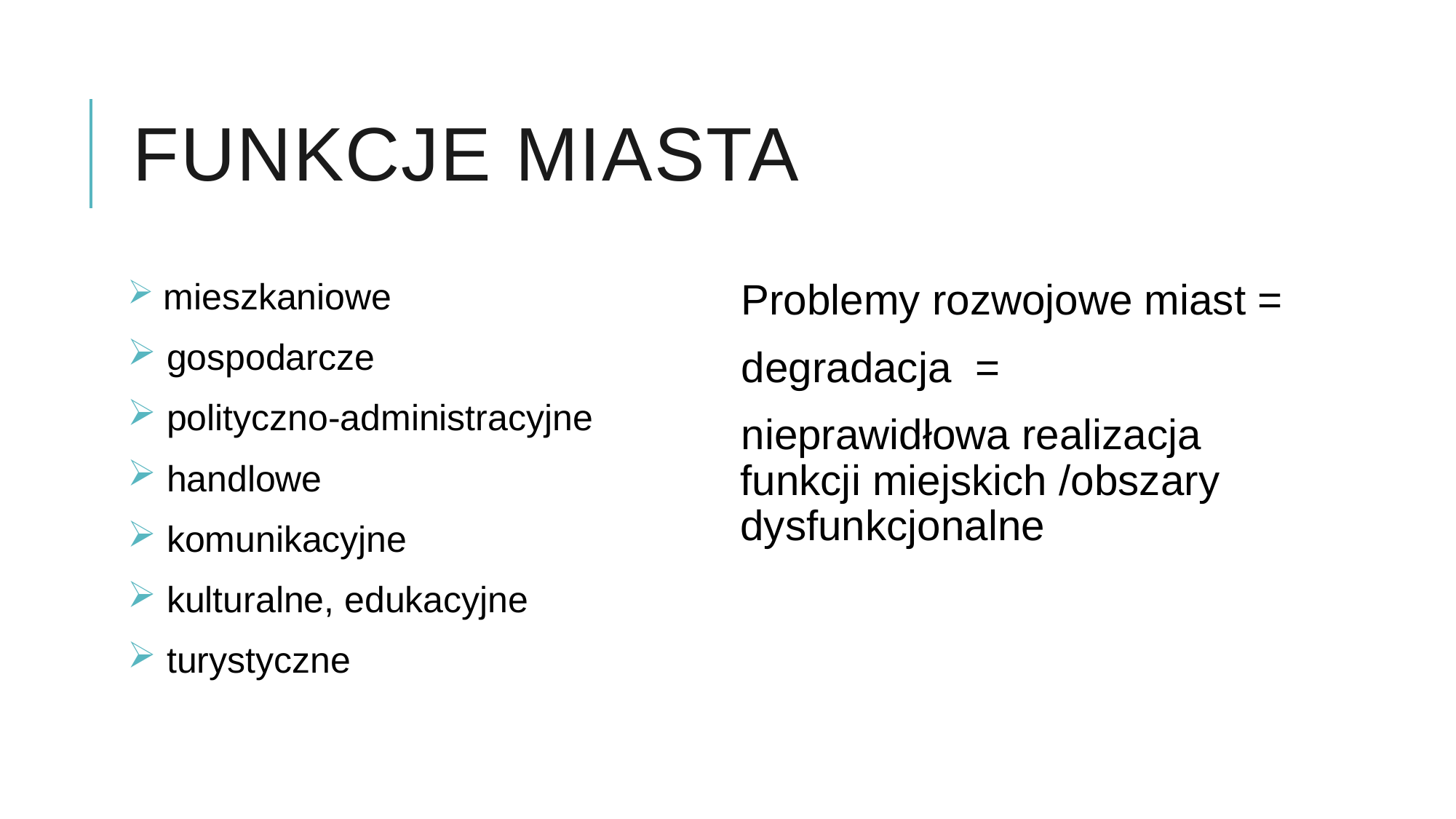

# Funkcje miasta
 mieszkaniowe
 gospodarcze
 polityczno-administracyjne
 handlowe
 komunikacyjne
 kulturalne, edukacyjne
 turystyczne

Problemy rozwojowe miast =
degradacja  =
nieprawidłowa realizacja funkcji miejskich /obszary dysfunkcjonalne